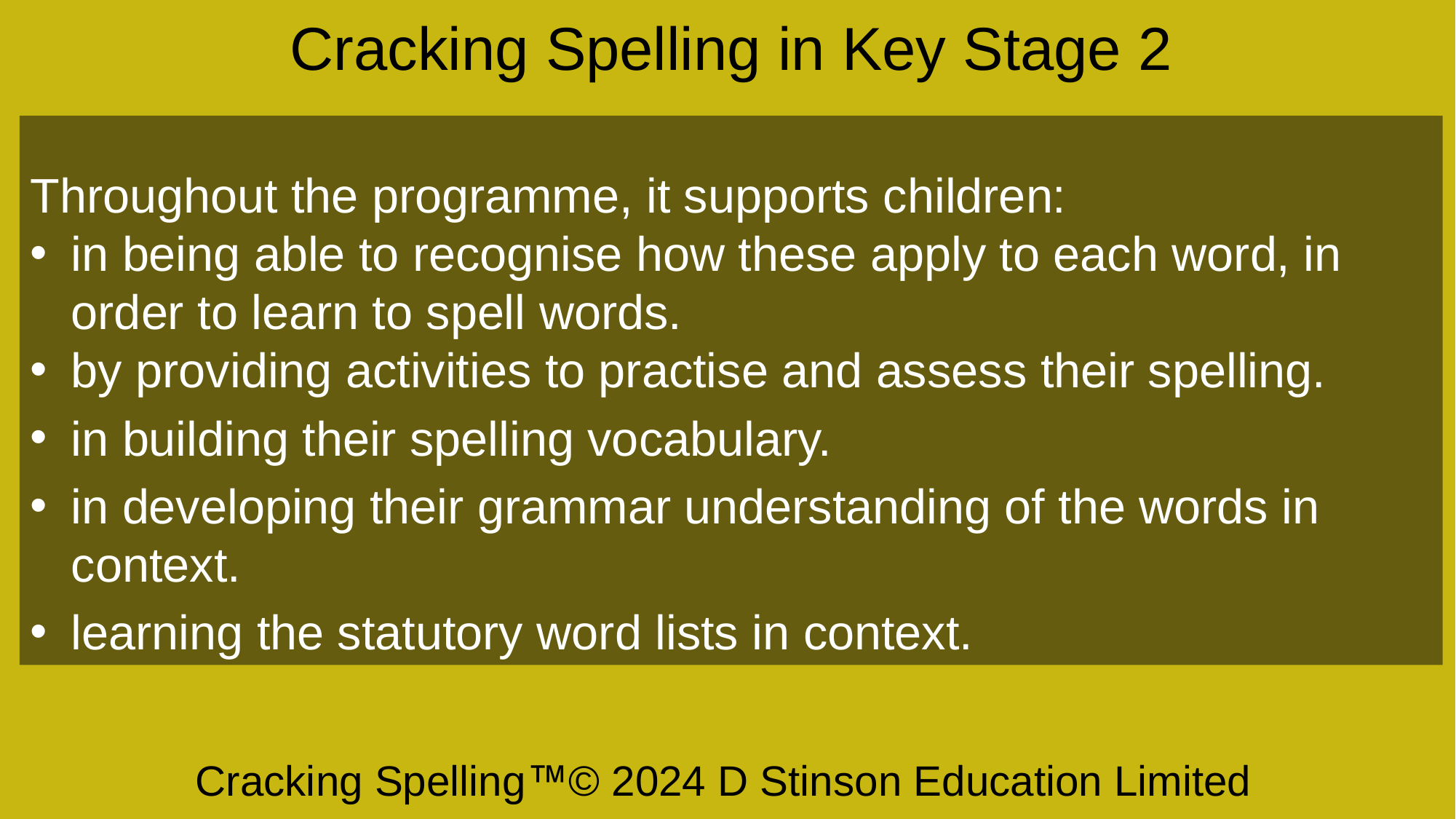

Cracking Spelling in Key Stage 2

Throughout the programme, it supports children:
in being able to recognise how these apply to each word, in order to learn to spell words.
by providing activities to practise and assess their spelling.
in building their spelling vocabulary.
in developing their grammar understanding of the words in context.
learning the statutory word lists in context.
Cracking Spelling™© 2024 D Stinson Education Limited